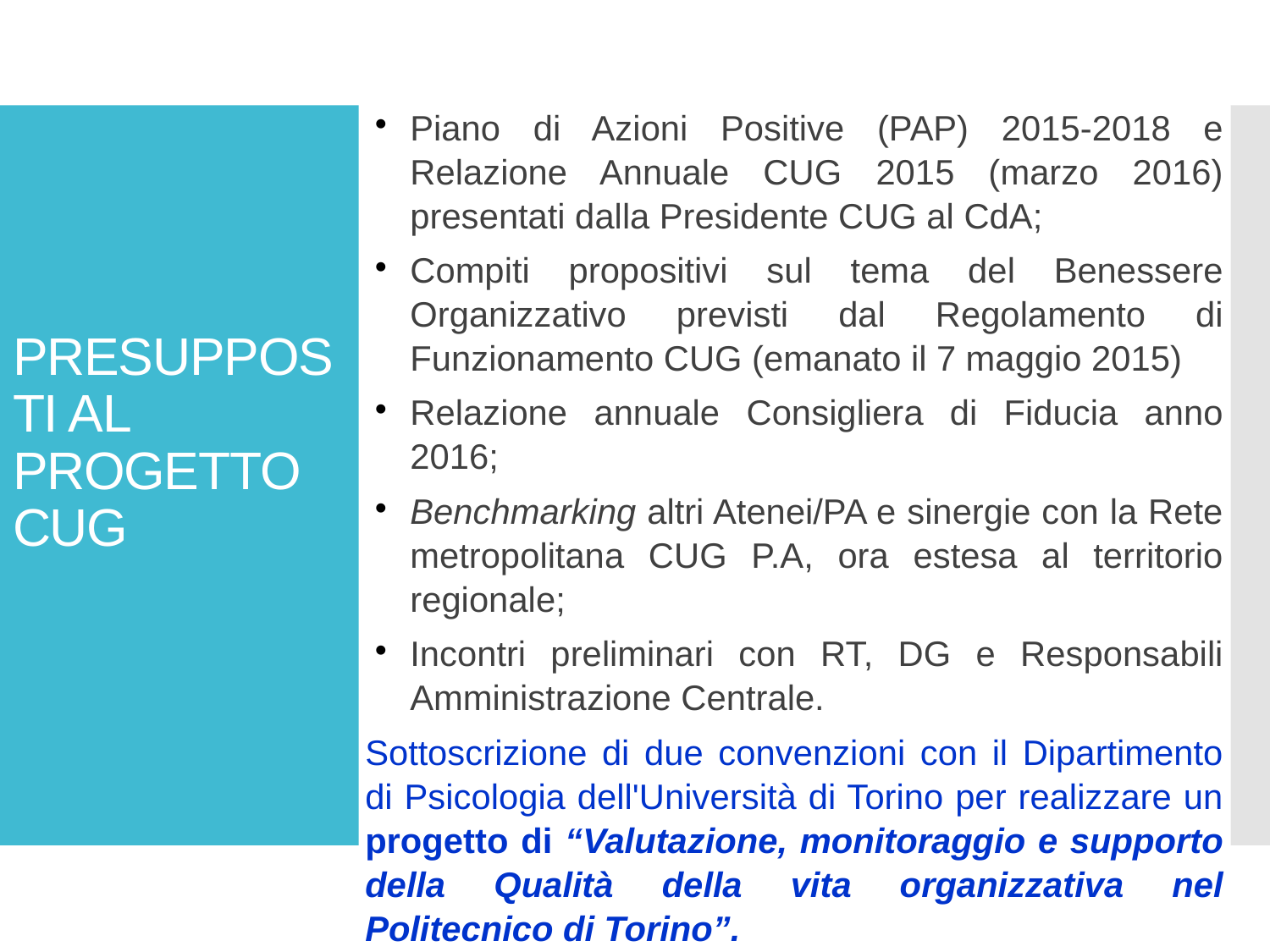

Piano di Azioni Positive (PAP) 2015-2018 e Relazione Annuale CUG 2015 (marzo 2016) presentati dalla Presidente CUG al CdA;
Compiti propositivi sul tema del Benessere Organizzativo previsti dal Regolamento di Funzionamento CUG (emanato il 7 maggio 2015)
Relazione annuale Consigliera di Fiducia anno 2016;
Benchmarking altri Atenei/PA e sinergie con la Rete metropolitana CUG P.A, ora estesa al territorio regionale;
Incontri preliminari con RT, DG e Responsabili Amministrazione Centrale.
Sottoscrizione di due convenzioni con il Dipartimento di Psicologia dell'Università di Torino per realizzare un progetto di “Valutazione, monitoraggio e supporto della Qualità della vita organizzativa nel Politecnico di Torino”.

# PRESUPPOSTI AL PROGETTO CUG